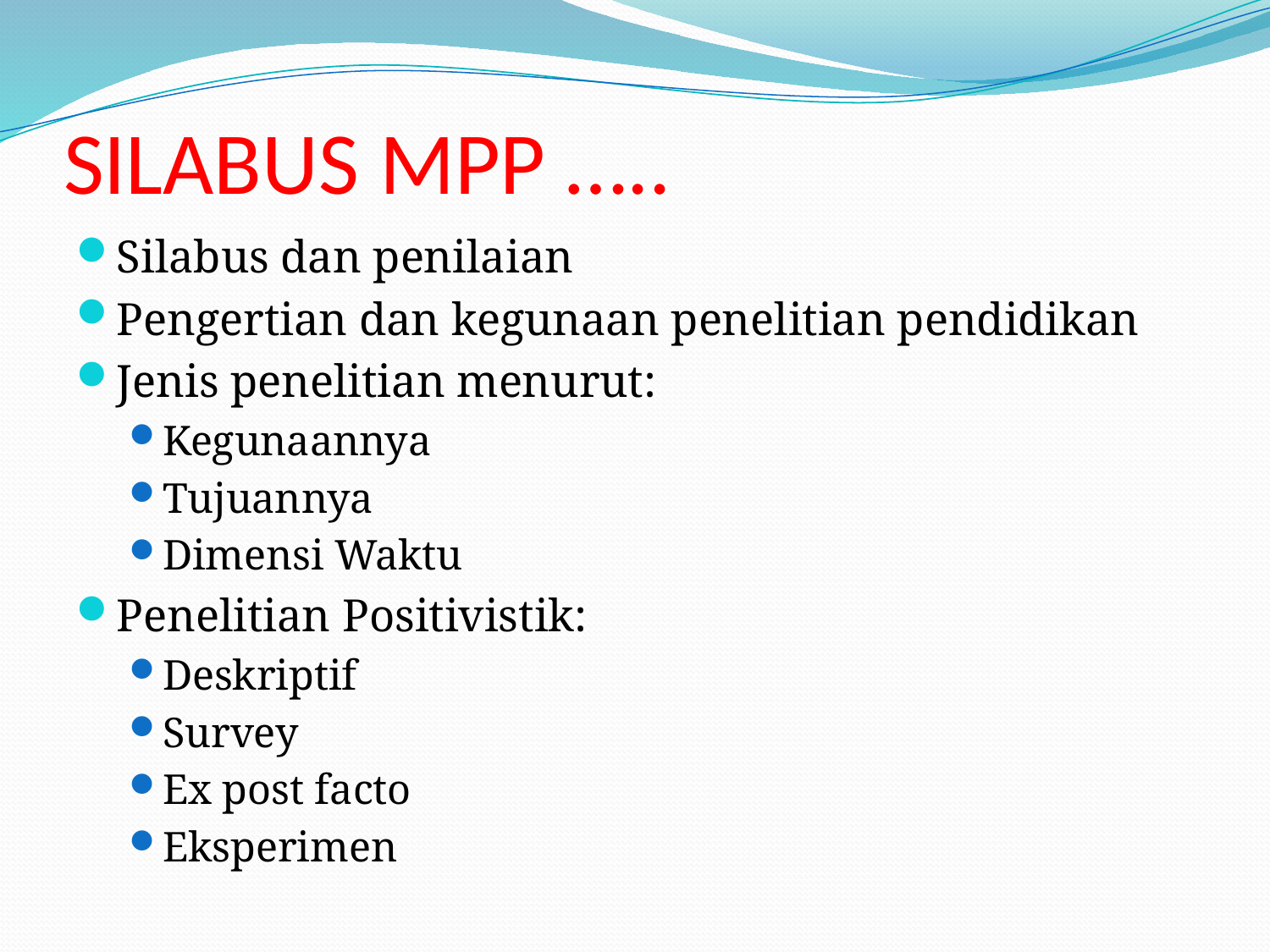

# SILABUS MPP …..
Silabus dan penilaian
Pengertian dan kegunaan penelitian pendidikan
Jenis penelitian menurut:
Kegunaannya
Tujuannya
Dimensi Waktu
Penelitian Positivistik:
Deskriptif
Survey
Ex post facto
Eksperimen